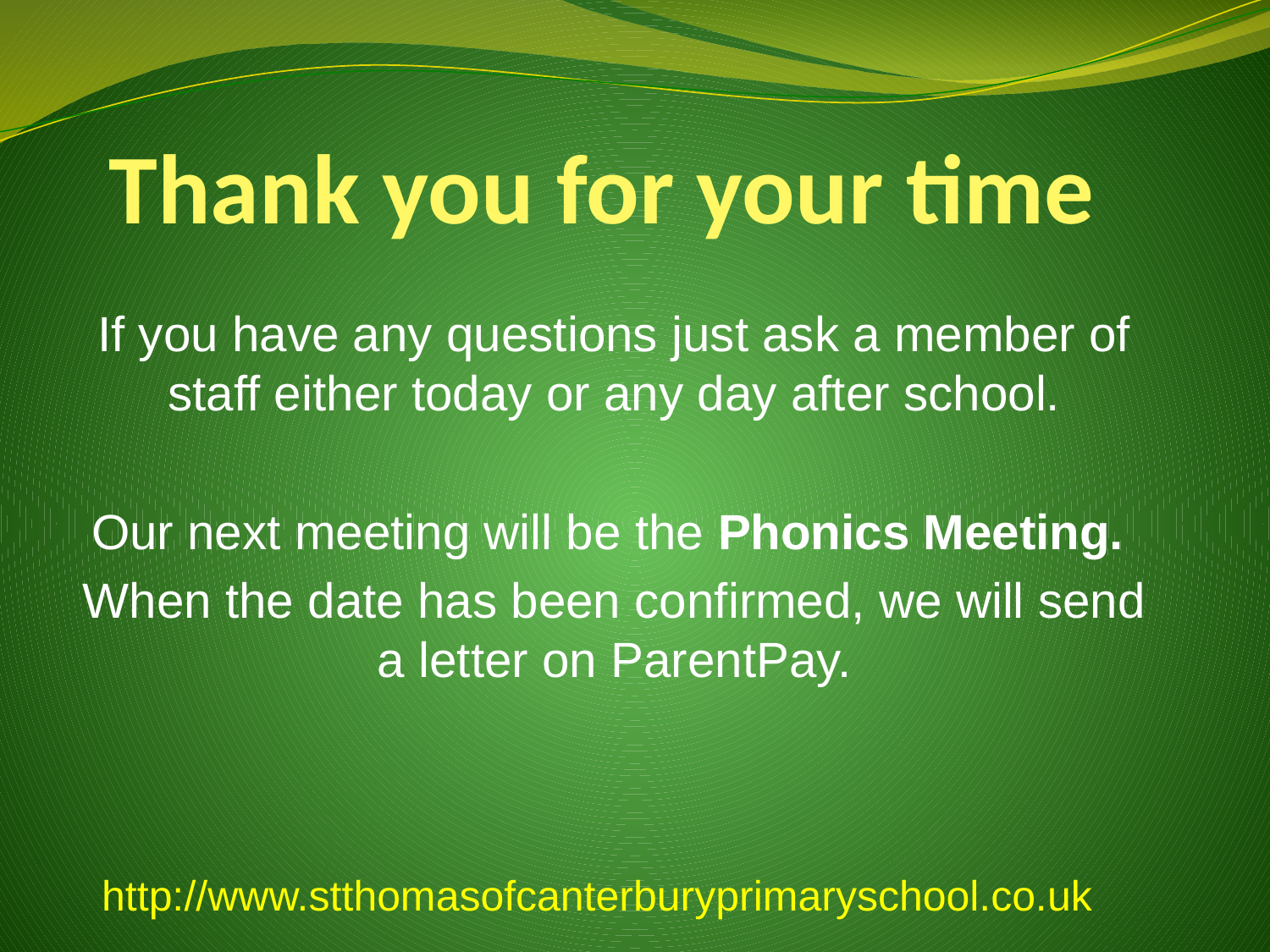

# Thank you for your time
If you have any questions just ask a member of staff either today or any day after school.

Our next meeting will be the Phonics Meeting.
When the date has been confirmed, we will send a letter on ParentPay.

http://www.stthomasofcanterburyprimaryschool.co.uk